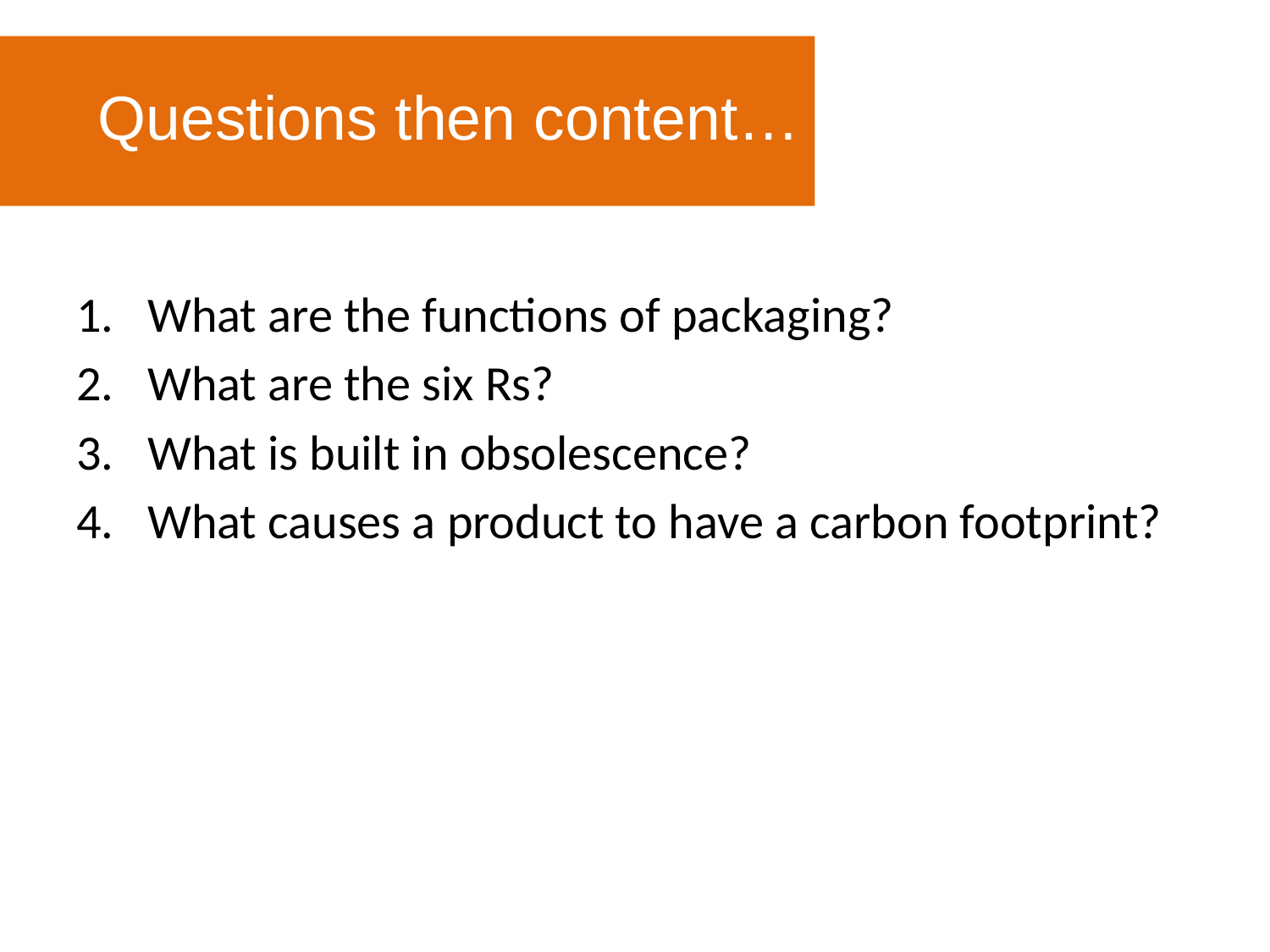

Questions then content…
What are the functions of packaging?
What are the six Rs?
What is built in obsolescence?
What causes a product to have a carbon footprint?